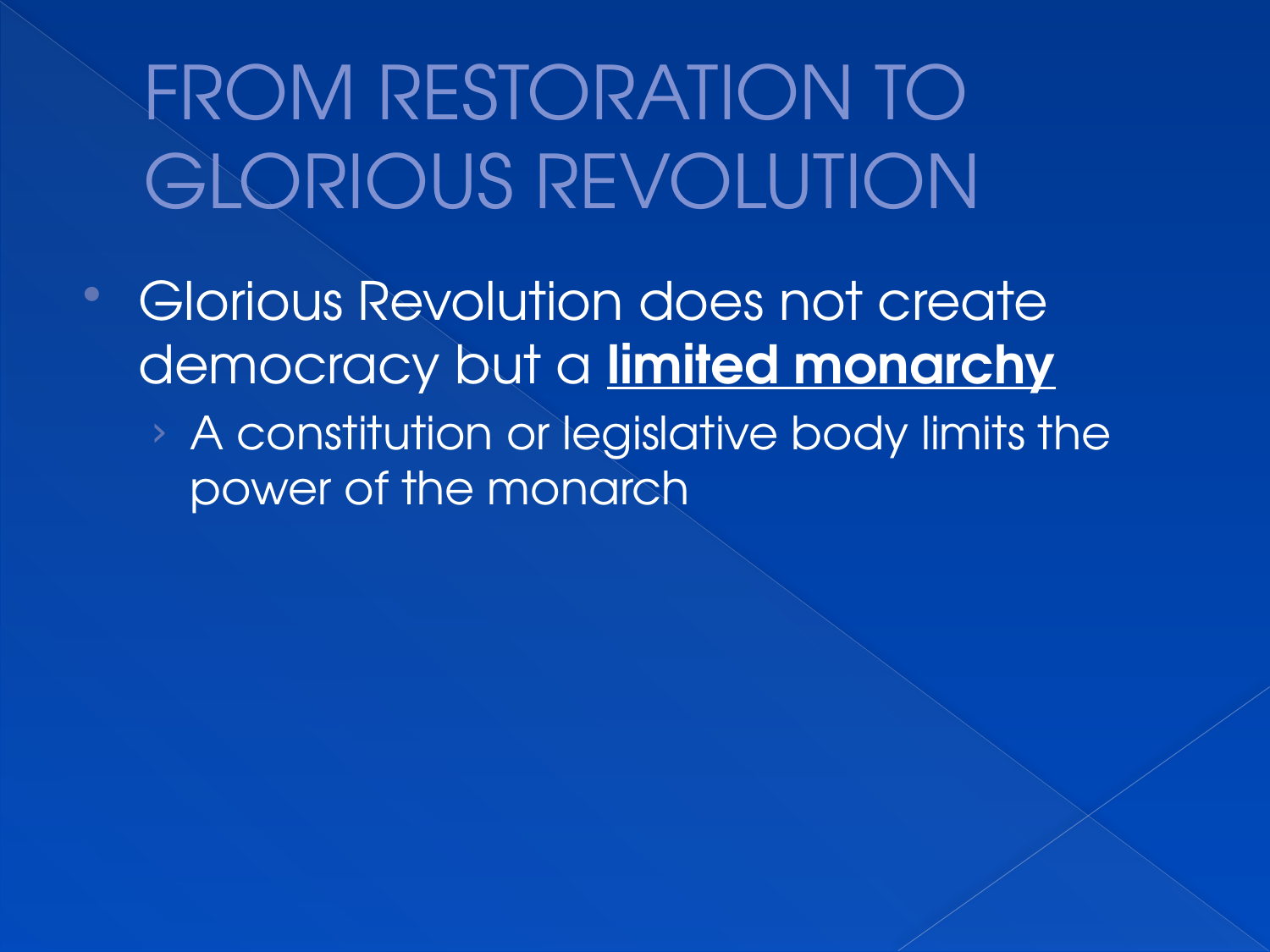

# FROM RESTORATION TO GLORIOUS REVOLUTION
Glorious Revolution does not create democracy but a limited monarchy
A constitution or legislative body limits the power of the monarch